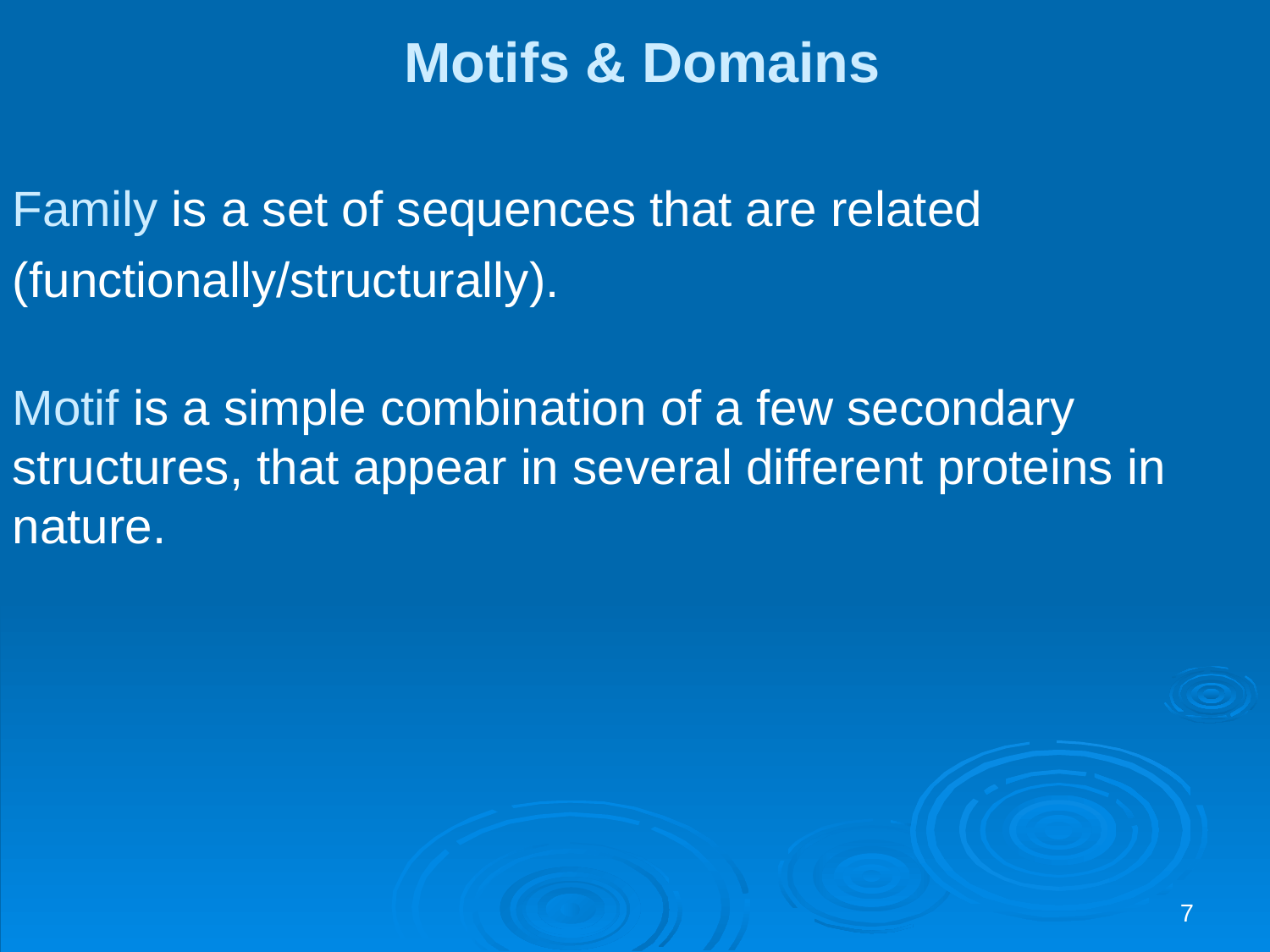

Motifs & Domains
Family is a set of sequences that are related (functionally/structurally).

Motif is a simple combination of a few secondary structures, that appear in several different proteins in nature.

7